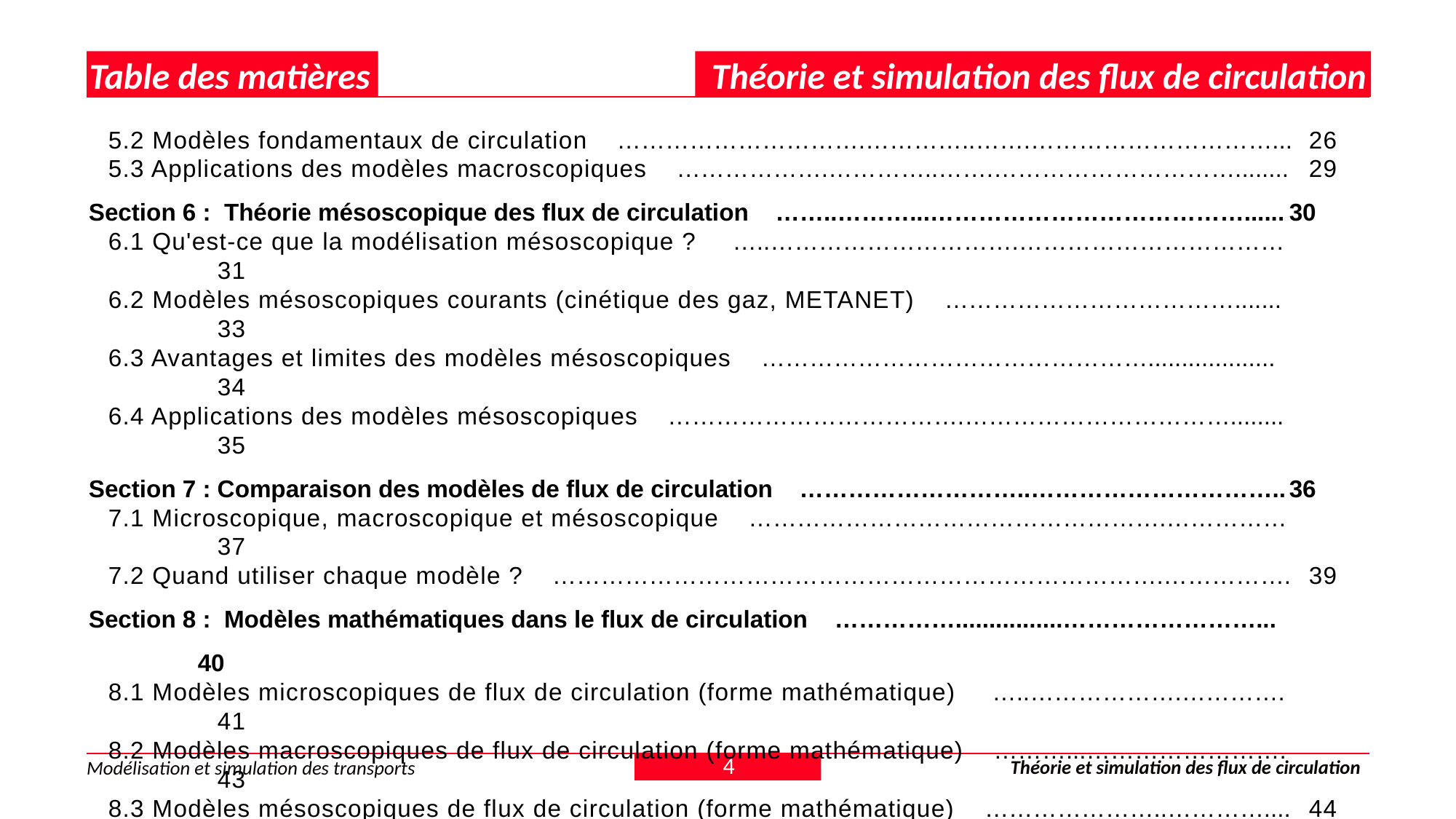

Table des matières
Théorie et simulation des flux de circulation
5.2 Modèles fondamentaux de circulation    ………………………….…………..…….…………………………...	26
5.3 Applications des modèles macroscopiques    ……………….…………..…….…………………………........	29
Section 6 :  Théorie mésoscopique des flux de circulation    ……..………...…………………………………......	30
6.1 Qu'est-ce que la modélisation mésoscopique ?     …..………………………….……………………………		31
6.2 Modèles mésoscopiques courants (cinétique des gaz, METANET)    ……………………………….......		33
6.3 Avantages et limites des modèles mésoscopiques    …………………………………………...................		34
6.4 Applications des modèles mésoscopiques    ……………………………….……………………………........		35
Section 7 : Comparaison des modèles de flux de circulation    ………………………..…………………………..	36
7.1 Microscopique, macroscopique et mésoscopique    …………………………………………….……………		37
7.2 Quand utiliser chaque modèle ?    ………………………………………………………………….…………….	39
Section 8 :  Modèles mathématiques dans le flux de circulation    ……………................……………………...		40
8.1 Modèles microscopiques de flux de circulation (forme mathématique)     …..……………….………….		41
8.2 Modèles macroscopiques de flux de circulation (forme mathématique)    ………...…………………….		43
8.3 Modèles mésoscopiques de flux de circulation (forme mathématique)    …………………..…………....	44
Section 9 : Quiz    ………………………………………………………………..….………………………………………		47
9.1 Questions à choix multiples (x10)     ………………………………………….………….……………………..		48